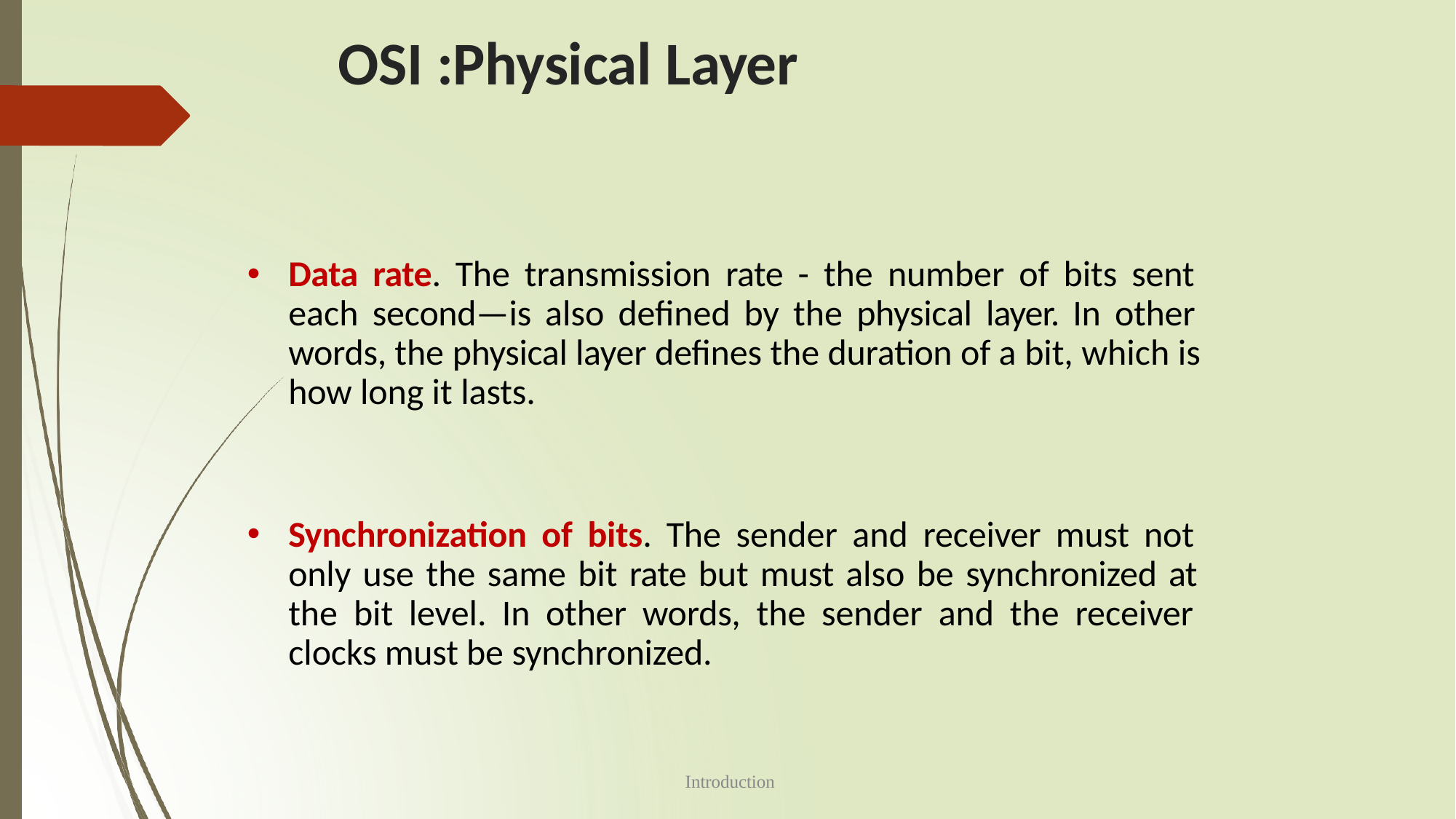

# OSI :Physical Layer
Data rate. The transmission rate - the number of bits sent  each second—is also defined by the physical layer. In other  words, the physical layer defines the duration of a bit, which is  how long it lasts.

Synchronization of bits. The sender and receiver must not  only use the same bit rate but must also be synchronized at  the bit level. In other words, the sender and the receiver  clocks must be synchronized.
1-19
Introduction